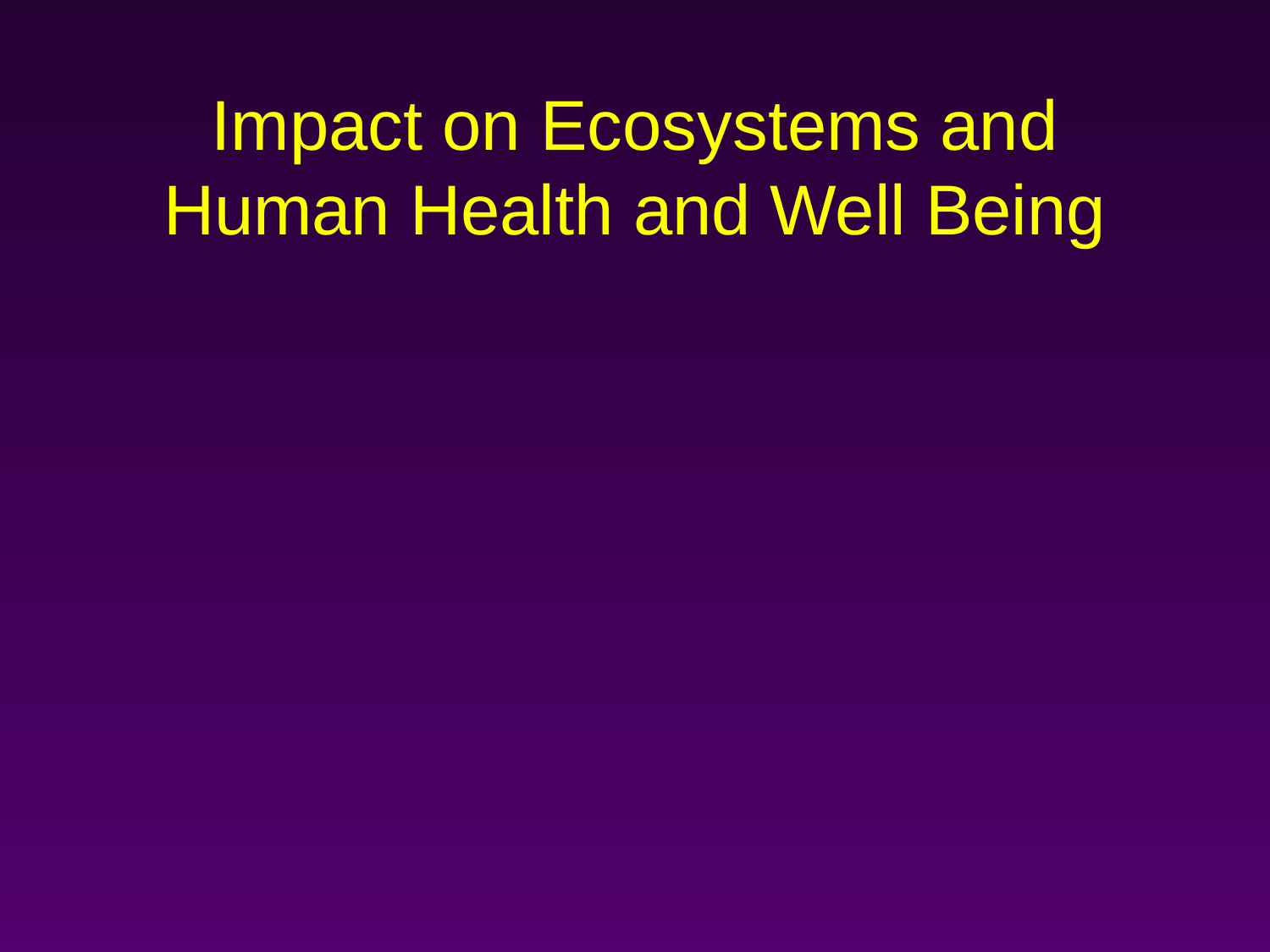

# Impact on Ecosystems and Human Health and Well Being